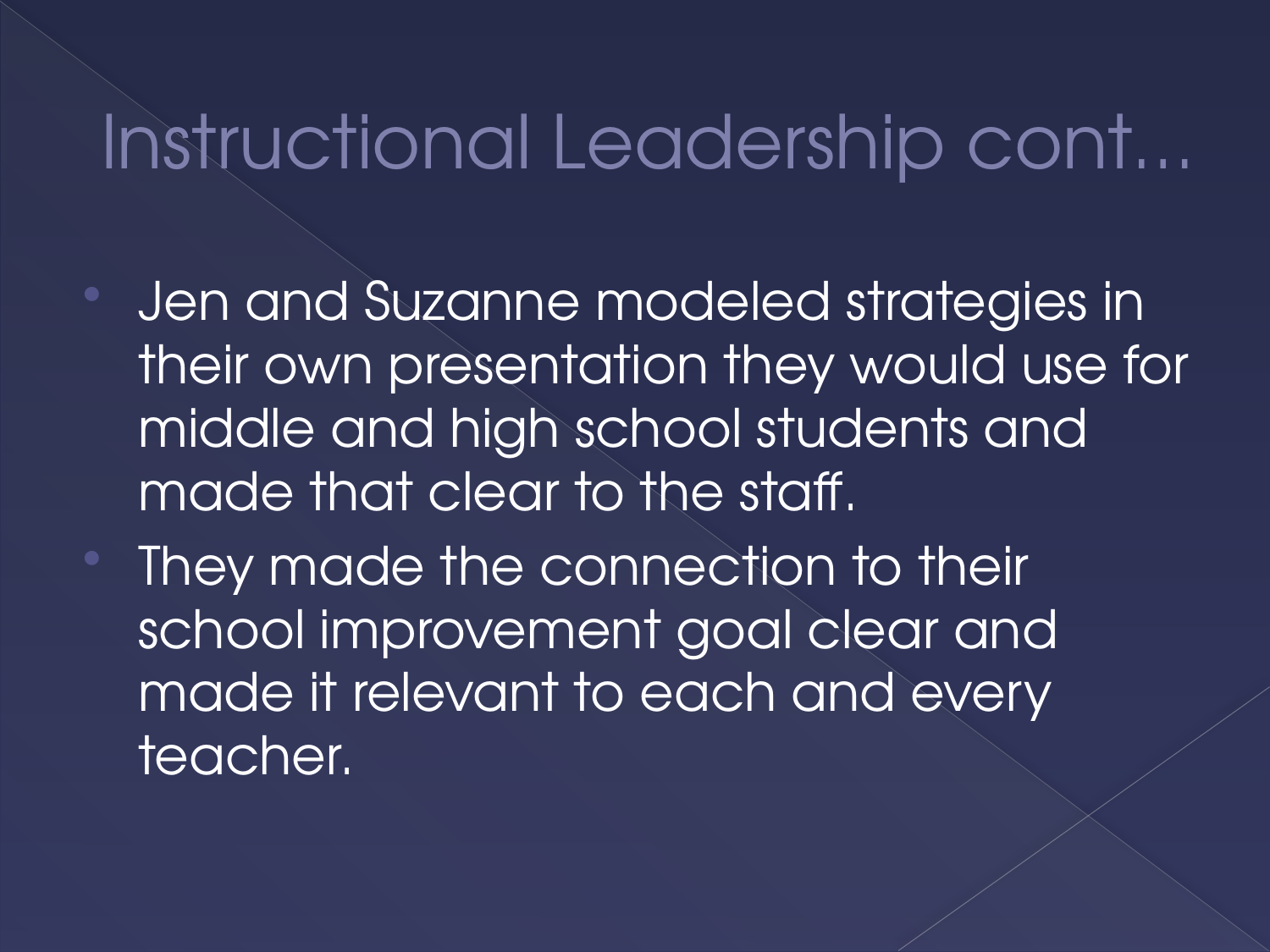

# Instructional Leadership cont…
Jen and Suzanne modeled strategies in their own presentation they would use for middle and high school students and made that clear to the staff.
They made the connection to their school improvement goal clear and made it relevant to each and every teacher.